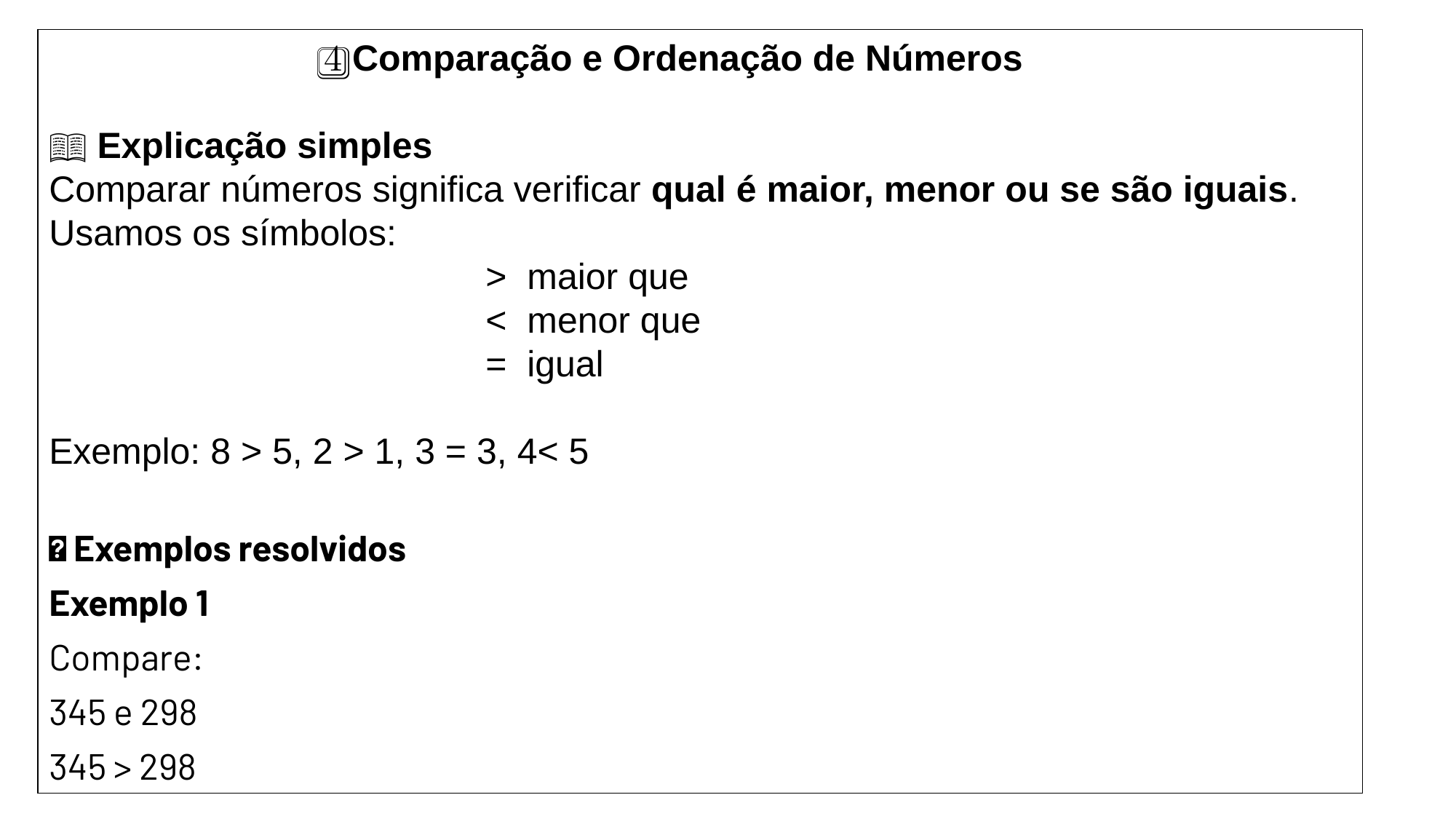

4️⃣ Comparação e Ordenação de Números

📖 Explicação simples
Comparar números significa verificar qual é maior, menor ou se são iguais.
Usamos os símbolos:
>  maior que
<  menor que
=  igual

Exemplo: 8 > 5, 2 > 1, 3 = 3, 4< 5

🧮 Exemplos resolvidos
Exemplo 1
Compare:
345 e 298
345 > 298